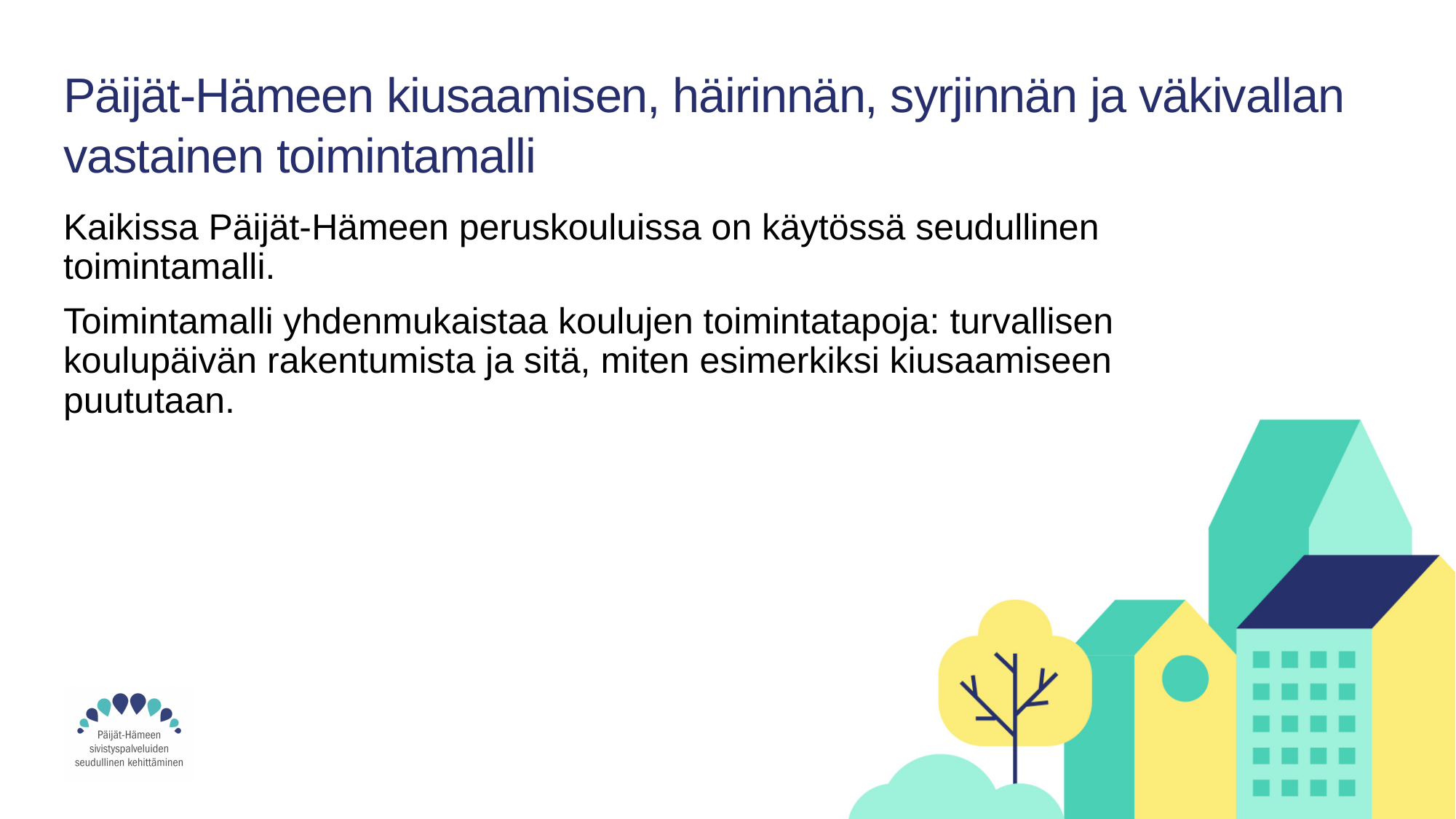

# Päijät-Hämeen kiusaamisen, häirinnän, syrjinnän ja väkivallan vastainen toimintamalli
Kaikissa Päijät-Hämeen peruskouluissa on käytössä seudullinen toimintamalli.
Toimintamalli yhdenmukaistaa koulujen toimintatapoja: turvallisen koulupäivän rakentumista ja sitä, miten esimerkiksi kiusaamiseen puututaan.